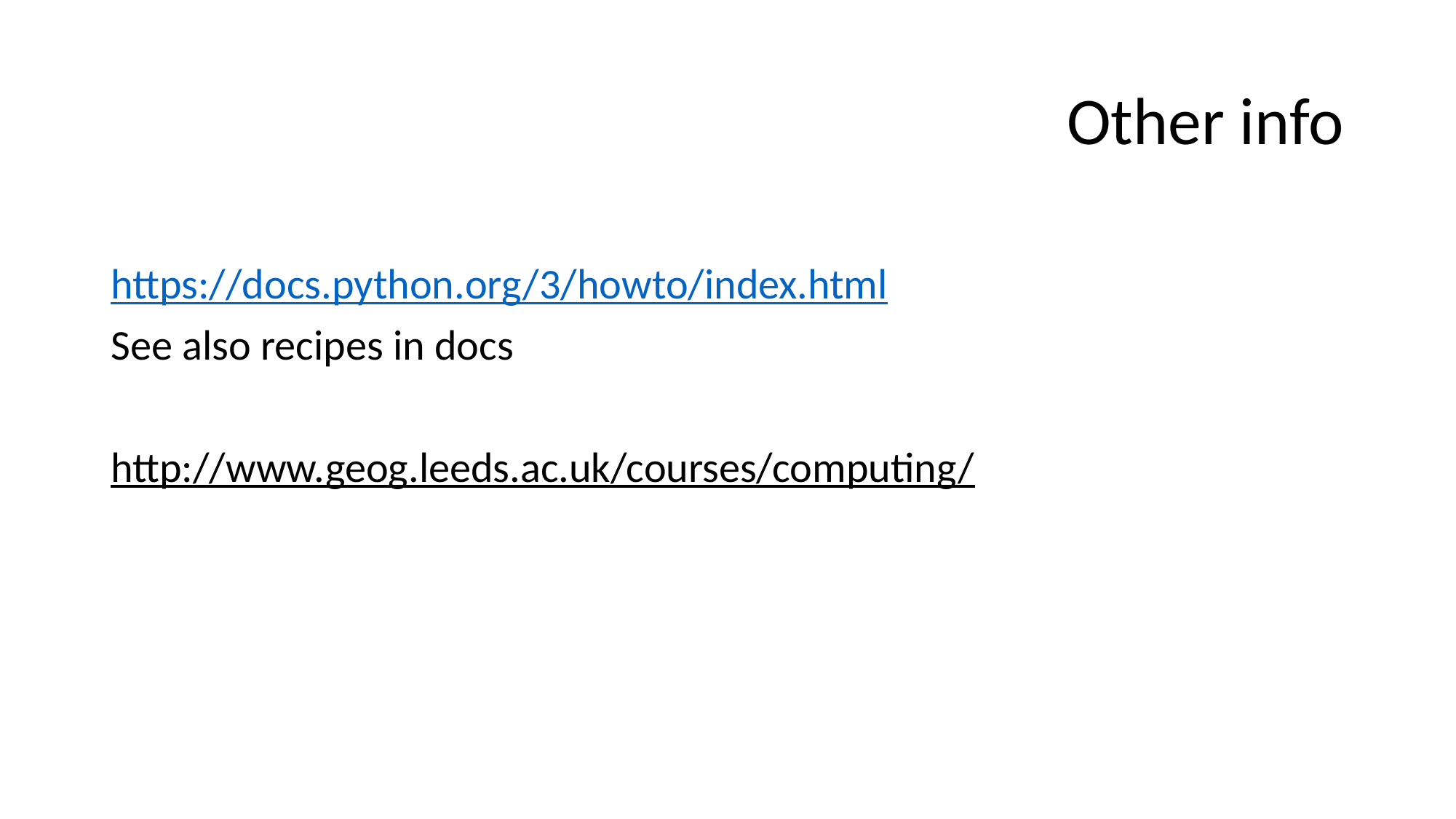

# Other info
https://docs.python.org/3/howto/index.html
See also recipes in docs

http://www.geog.leeds.ac.uk/courses/computing/